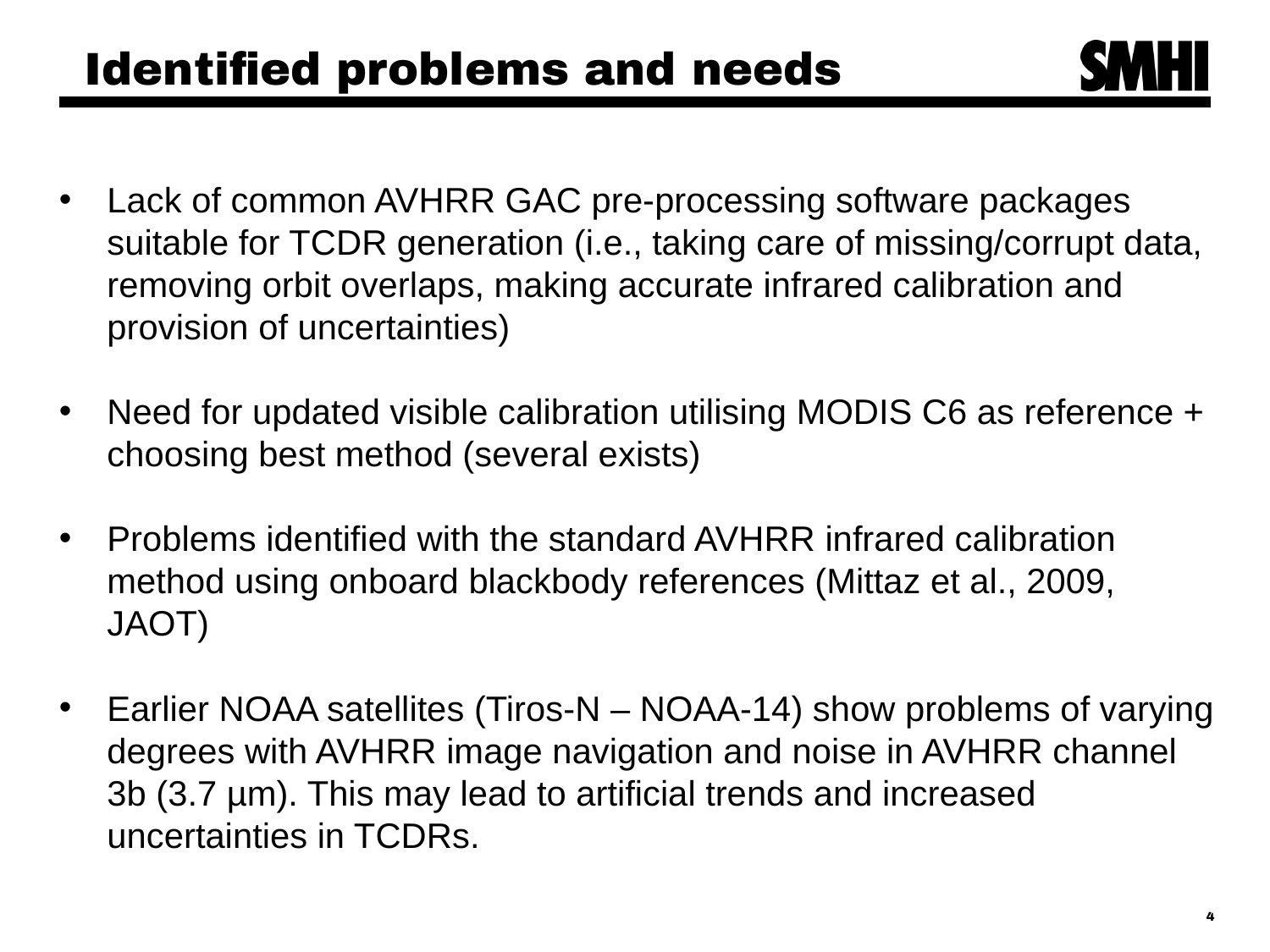

# Identified problems and needs
Lack of common AVHRR GAC pre-processing software packages suitable for TCDR generation (i.e., taking care of missing/corrupt data, removing orbit overlaps, making accurate infrared calibration and provision of uncertainties)
Need for updated visible calibration utilising MODIS C6 as reference + choosing best method (several exists)
Problems identified with the standard AVHRR infrared calibration method using onboard blackbody references (Mittaz et al., 2009, JAOT)
Earlier NOAA satellites (Tiros-N – NOAA-14) show problems of varying degrees with AVHRR image navigation and noise in AVHRR channel 3b (3.7 µm). This may lead to artificial trends and increased uncertainties in TCDRs.

4